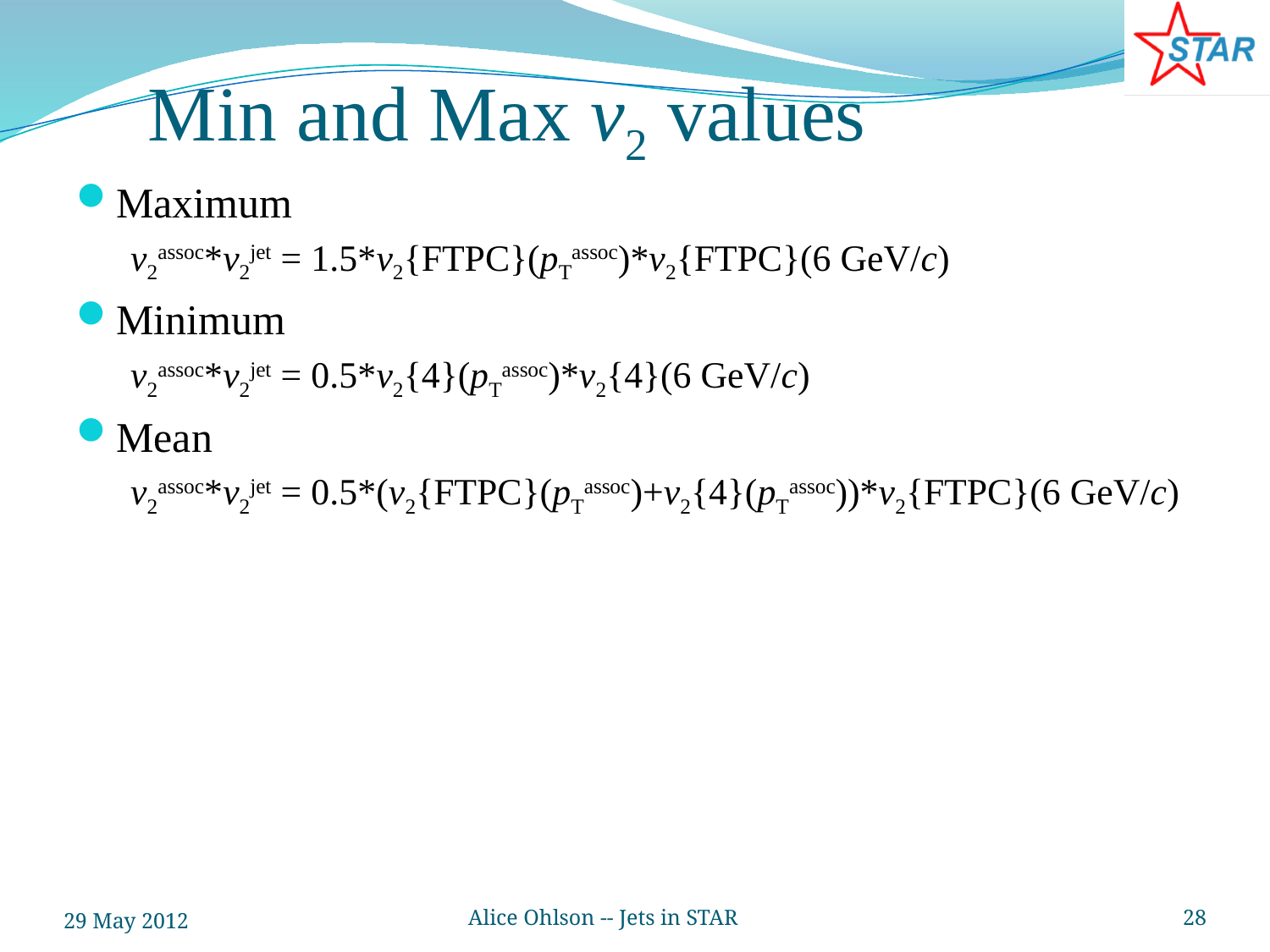

# Min and Max v2 values
Maximum
v2assoc*v2jet = 1.5*v2{FTPC}(pTassoc)*v2{FTPC}(6 GeV/c)
Minimum
v2assoc*v2jet = 0.5*v2{4}(pTassoc)*v2{4}(6 GeV/c)
Mean
v2assoc*v2jet = 0.5*(v2{FTPC}(pTassoc)+v2{4}(pTassoc))*v2{FTPC}(6 GeV/c)
29 May 2012
Alice Ohlson -- Jets in STAR
28